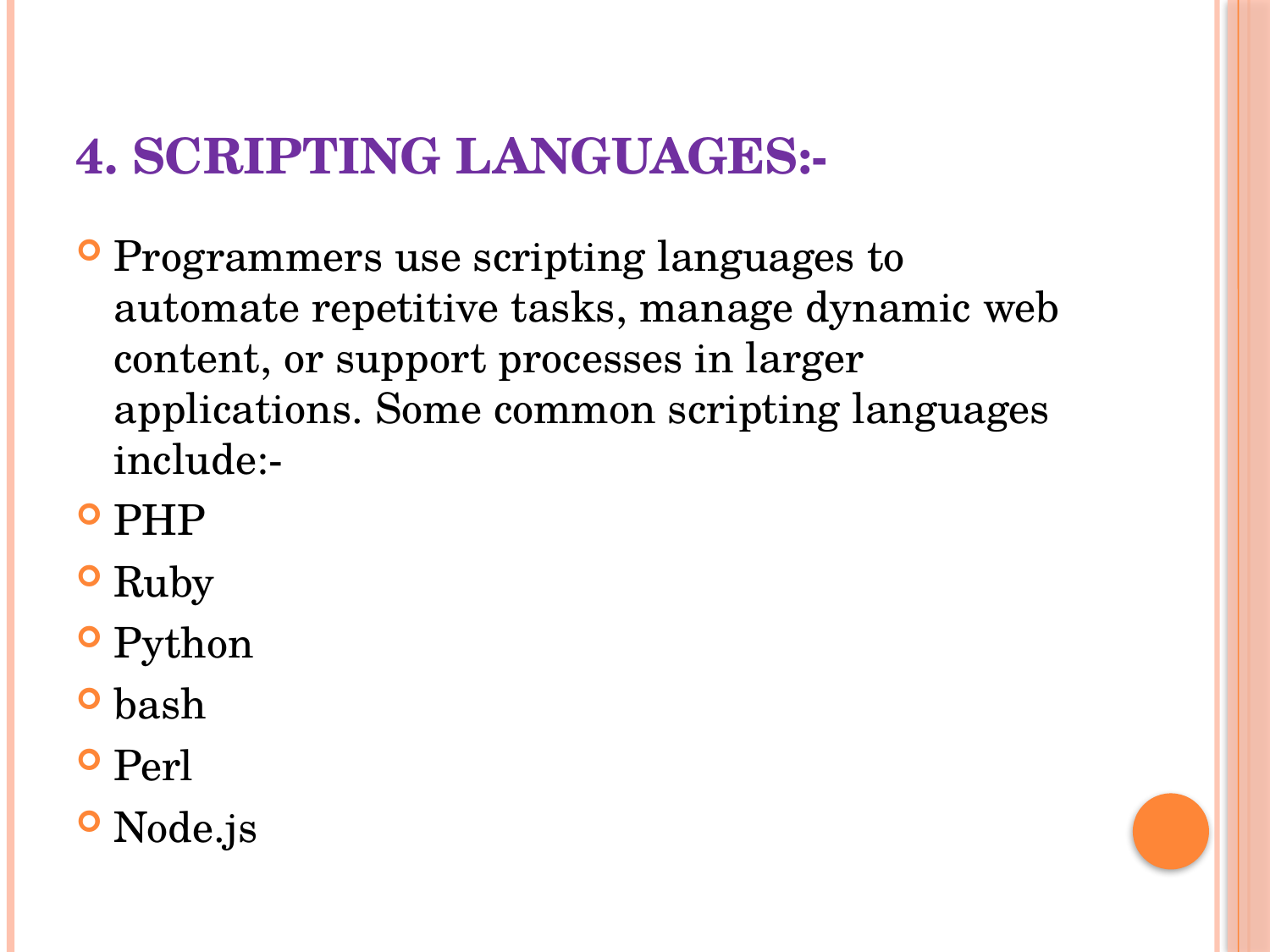

# 4. Scripting languages:-
Programmers use scripting languages to automate repetitive tasks, manage dynamic web content, or support processes in larger applications. Some common scripting languages include:-
PHP
Ruby
Python
bash
Perl
Node.js